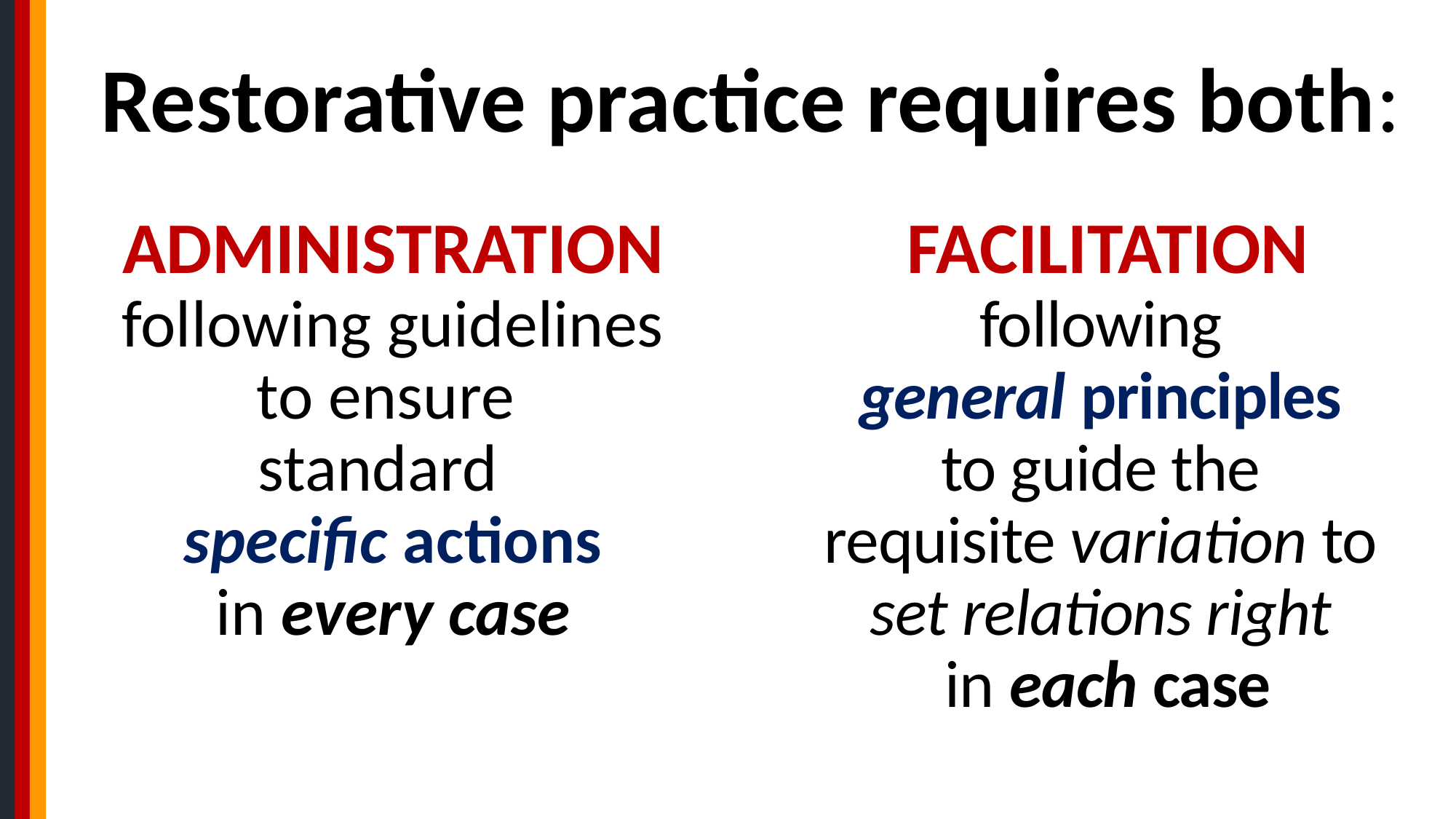

# Restorative practice requires both:
ADMINISTRATION
following guidelines to ensure
standard
specific actions
in every case
FACILITATION
following
general principles
to guide the
requisite variation to
set relations right
in each case